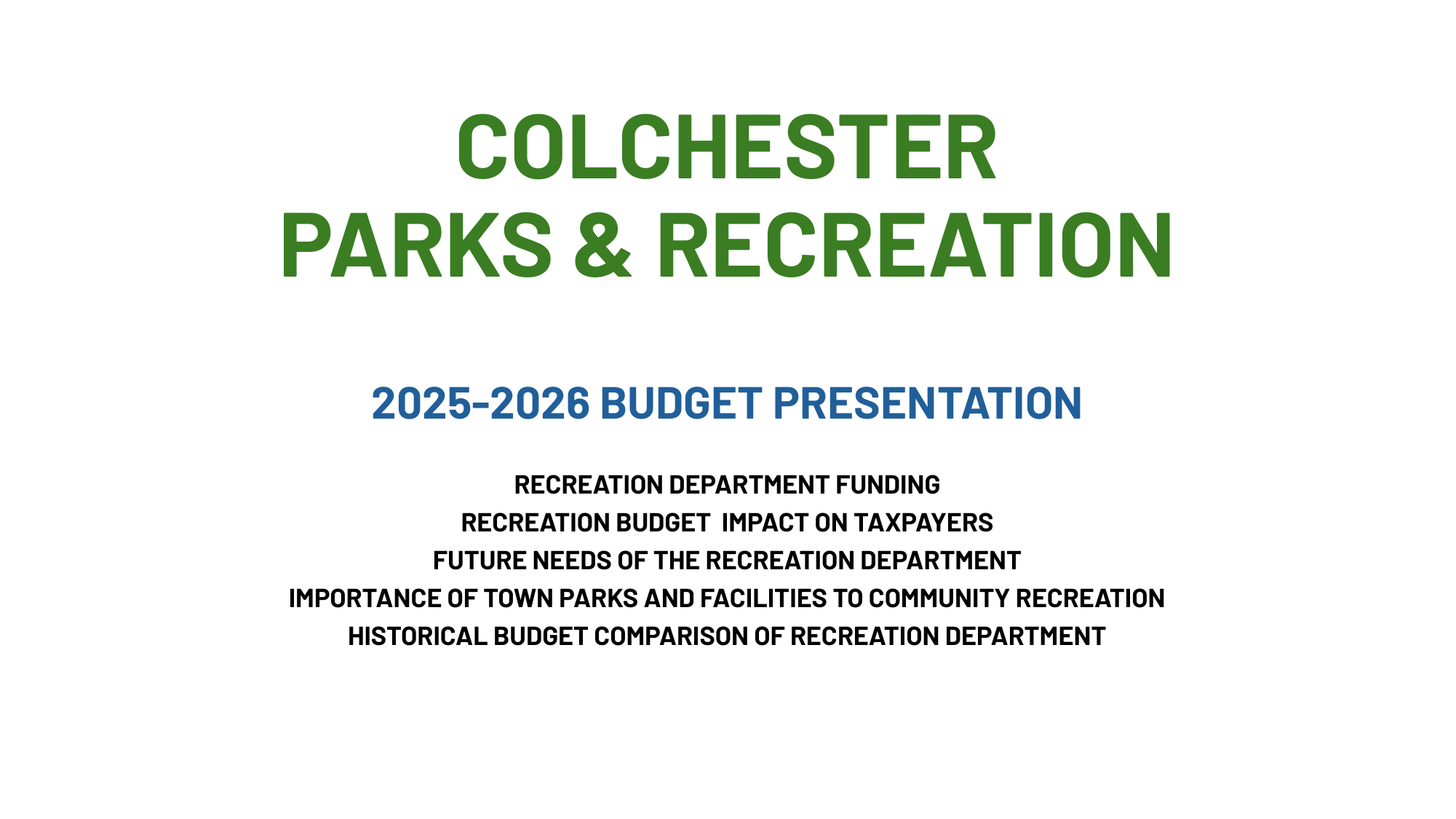

# COLCHESTER PARKS & RECREATION
2025-2026 BUDGET PRESENTATION

RECREATION DEPARTMENT FUNDING
RECREATION BUDGET  IMPACT ON TAXPAYERS
FUTURE NEEDS OF THE RECREATION DEPARTMENT
IMPORTANCE OF TOWN PARKS AND FACILITIES TO COMMUNITY RECREATION
HISTORICAL BUDGET COMPARISON OF RECREATION DEPARTMENT